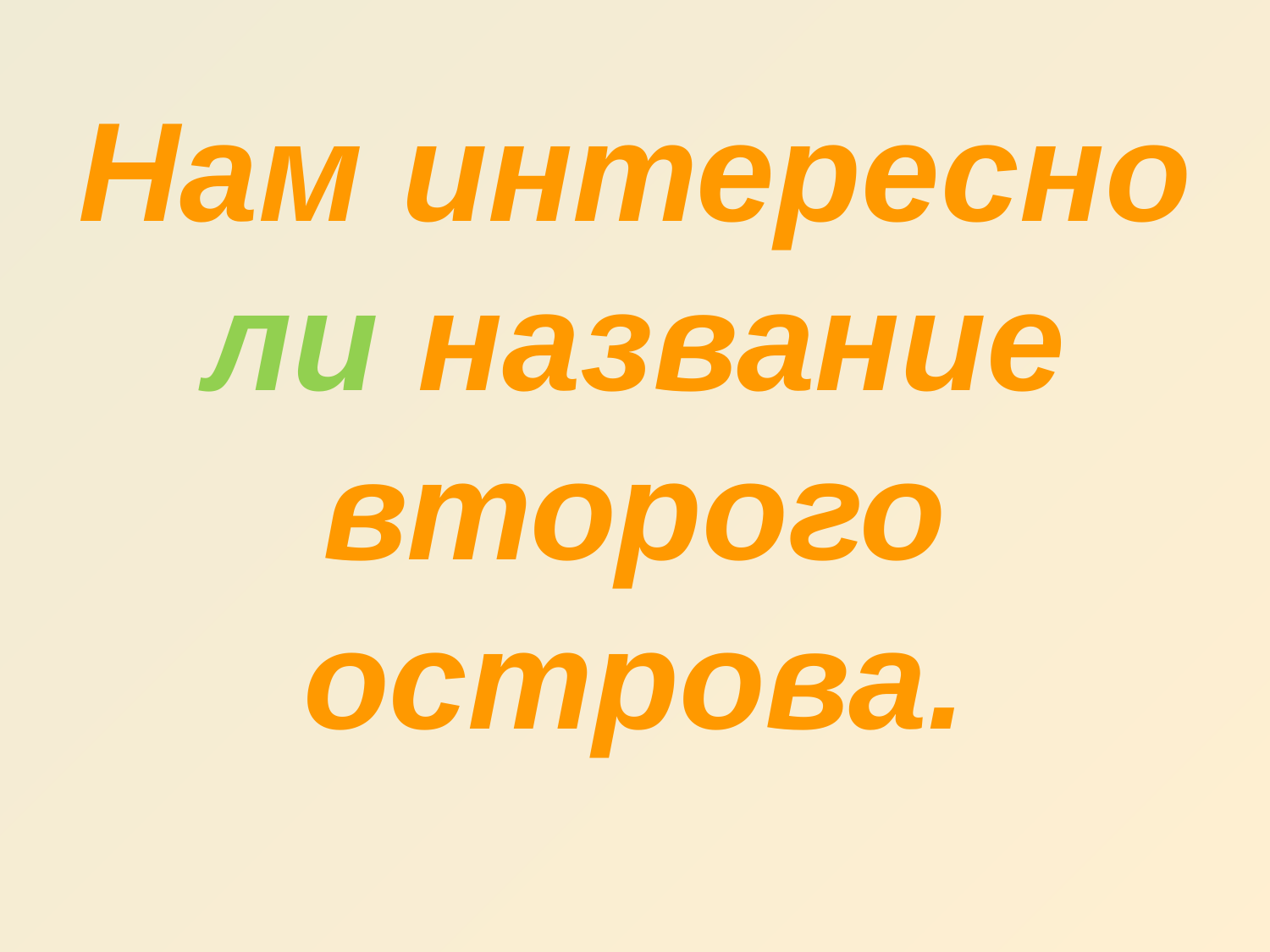

# Нам интересно ли название второго острова.